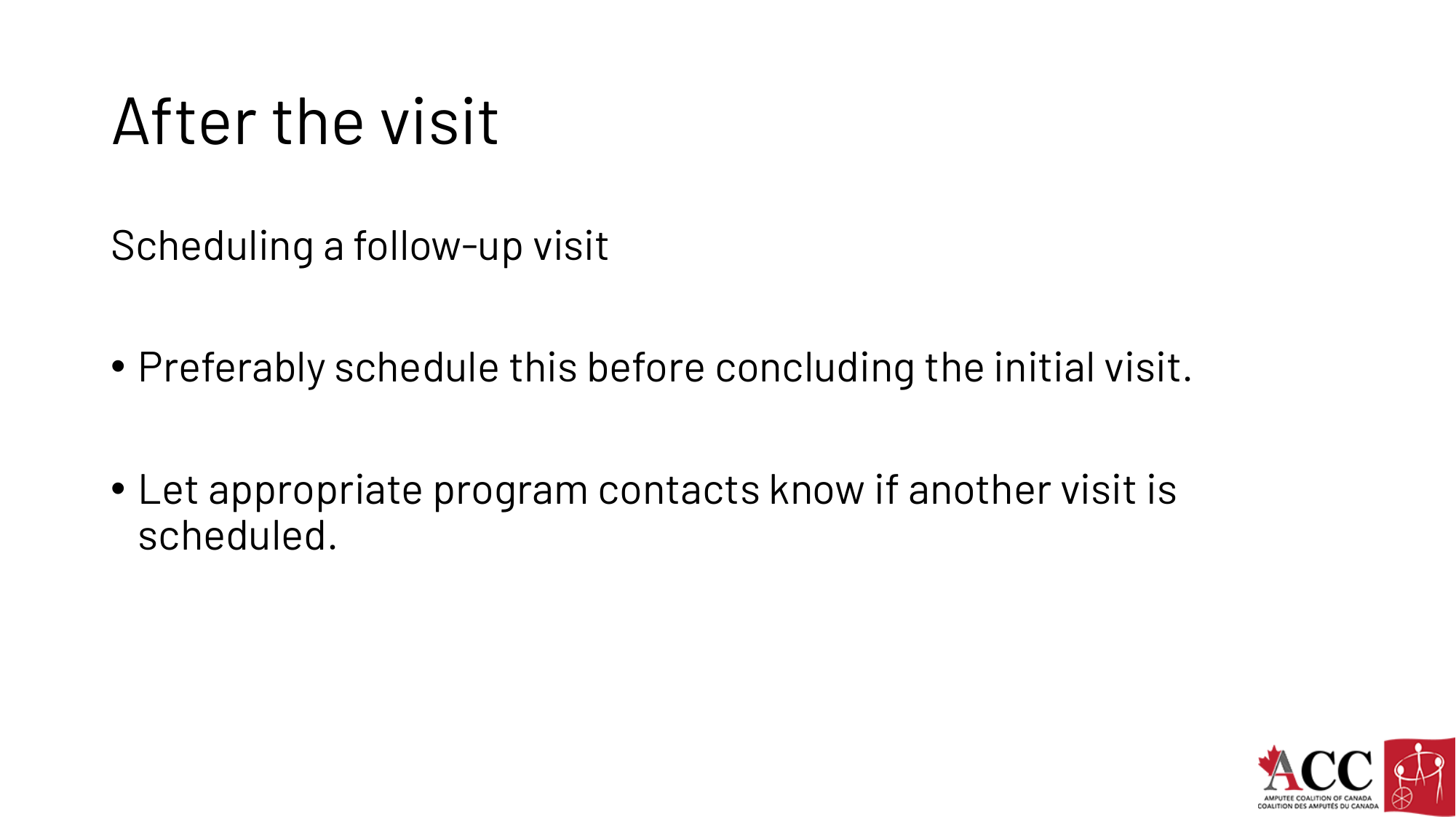

# After the visit
Scheduling a follow-up visit

Preferably schedule this before concluding the initial visit.

Let appropriate program contacts know if another visit is scheduled.